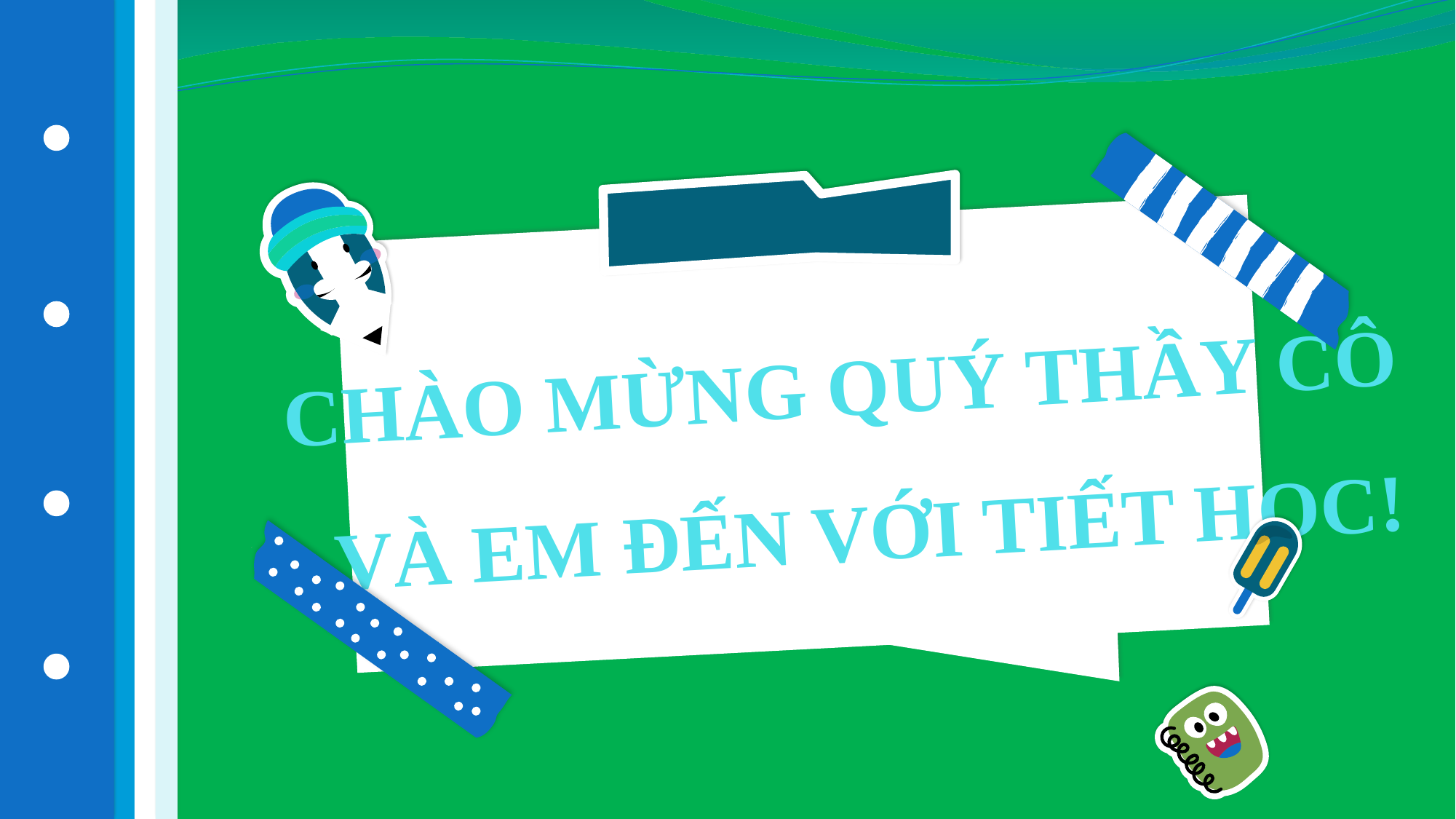

# CHÀO MỪNG QUÝ THẦY CÔ VÀ EM ĐẾN VỚI TIẾT HỌC!